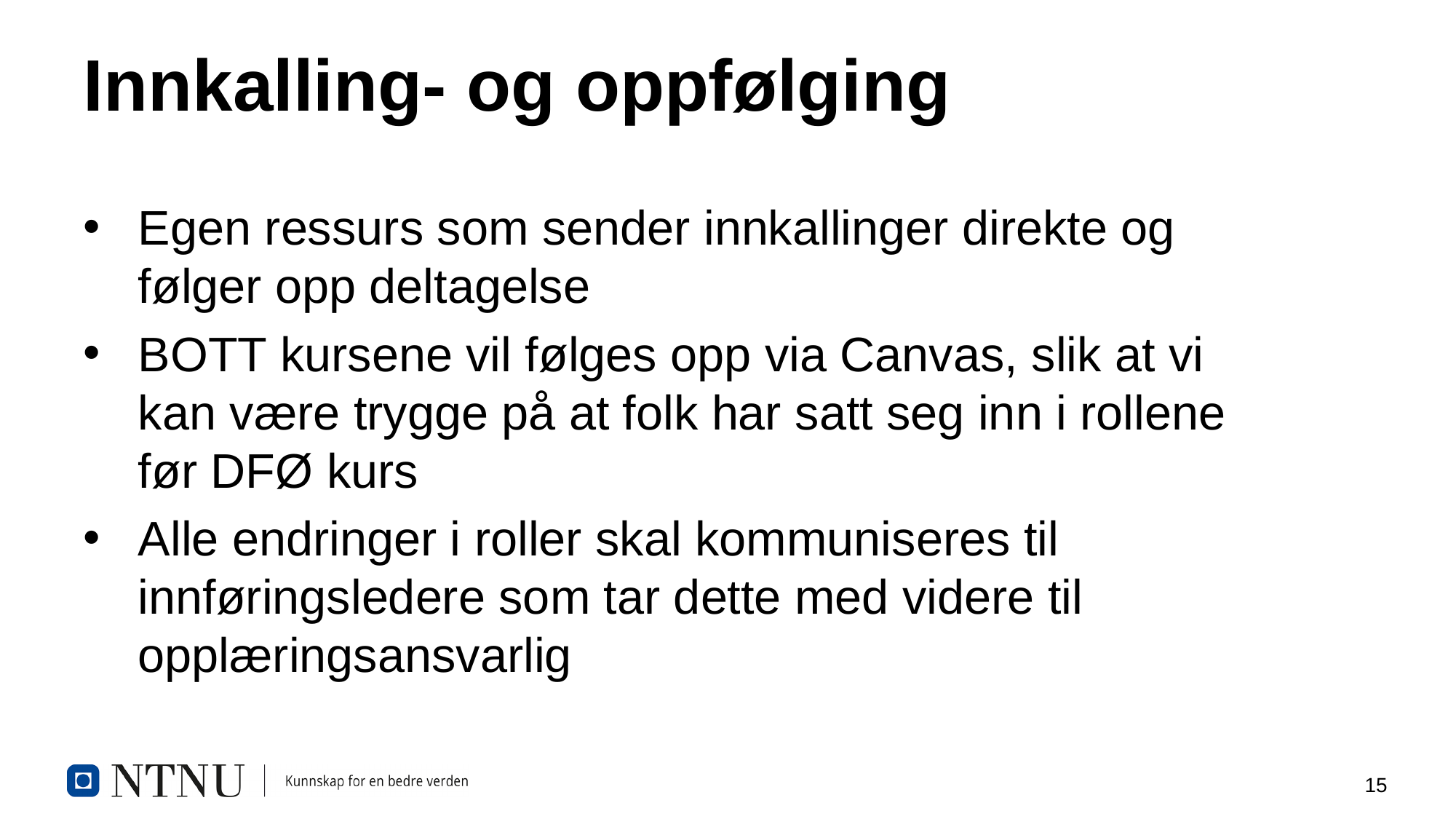

# Innkalling- og oppfølging
Egen ressurs som sender innkallinger direkte og følger opp deltagelse
BOTT kursene vil følges opp via Canvas, slik at vi kan være trygge på at folk har satt seg inn i rollene før DFØ kurs
Alle endringer i roller skal kommuniseres til innføringsledere som tar dette med videre til opplæringsansvarlig